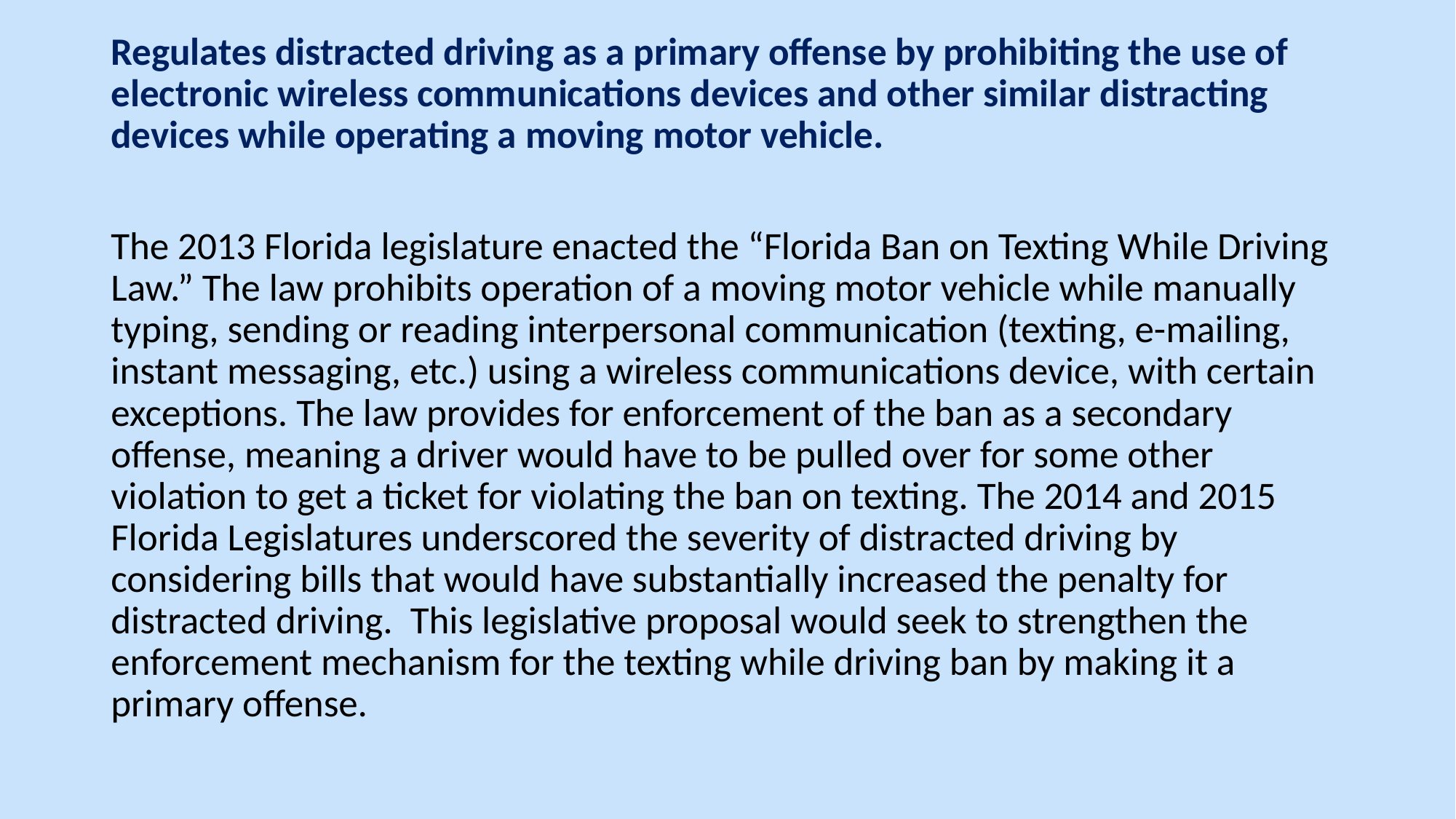

Regulates distracted driving as a primary offense by prohibiting the use of electronic wireless communications devices and other similar distracting devices while operating a moving motor vehicle.

The 2013 Florida legislature enacted the “Florida Ban on Texting While Driving Law.” The law prohibits operation of a moving motor vehicle while manually typing, sending or reading interpersonal communication (texting, e-mailing, instant messaging, etc.) using a wireless communications device, with certain exceptions. The law provides for enforcement of the ban as a secondary offense, meaning a driver would have to be pulled over for some other violation to get a ticket for violating the ban on texting. The 2014 and 2015 Florida Legislatures underscored the severity of distracted driving by considering bills that would have substantially increased the penalty for distracted driving.  This legislative proposal would seek to strengthen the enforcement mechanism for the texting while driving ban by making it a primary offense.